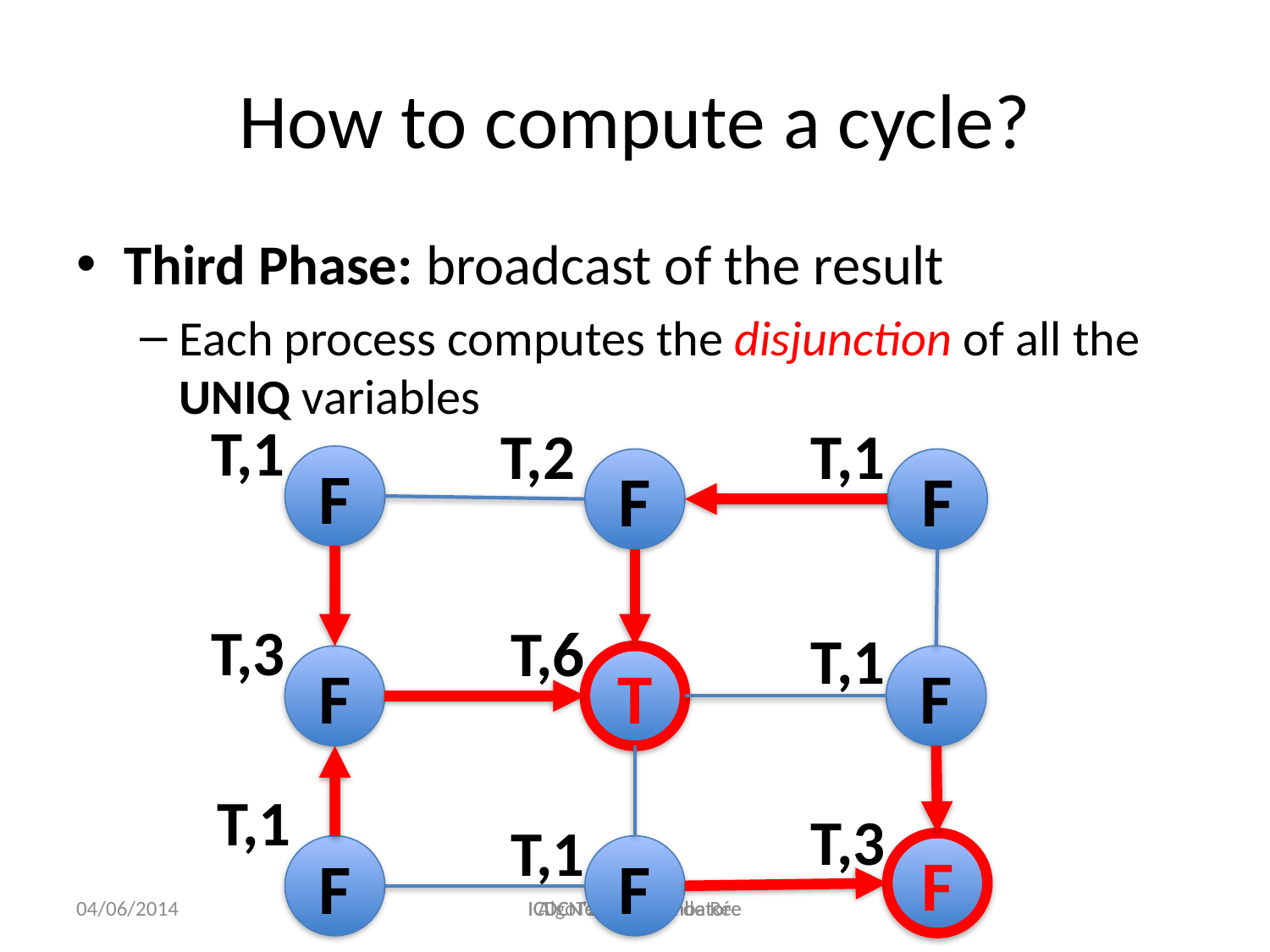

# How to compute a cycle?
Third Phase: broadcast of the result
Each process computes the disjunction of all the UNIQ variables
T,1
T,1
T,2
F
F
F
T,3
T,6
T,1
F
T
F
T,1
T,3
T,1
F
F
F
04/06/2014
AlgoTel'2014, Ile de Ré
ICDCN'2014, Coimbatore
ICDCN'2014, Coimbatore